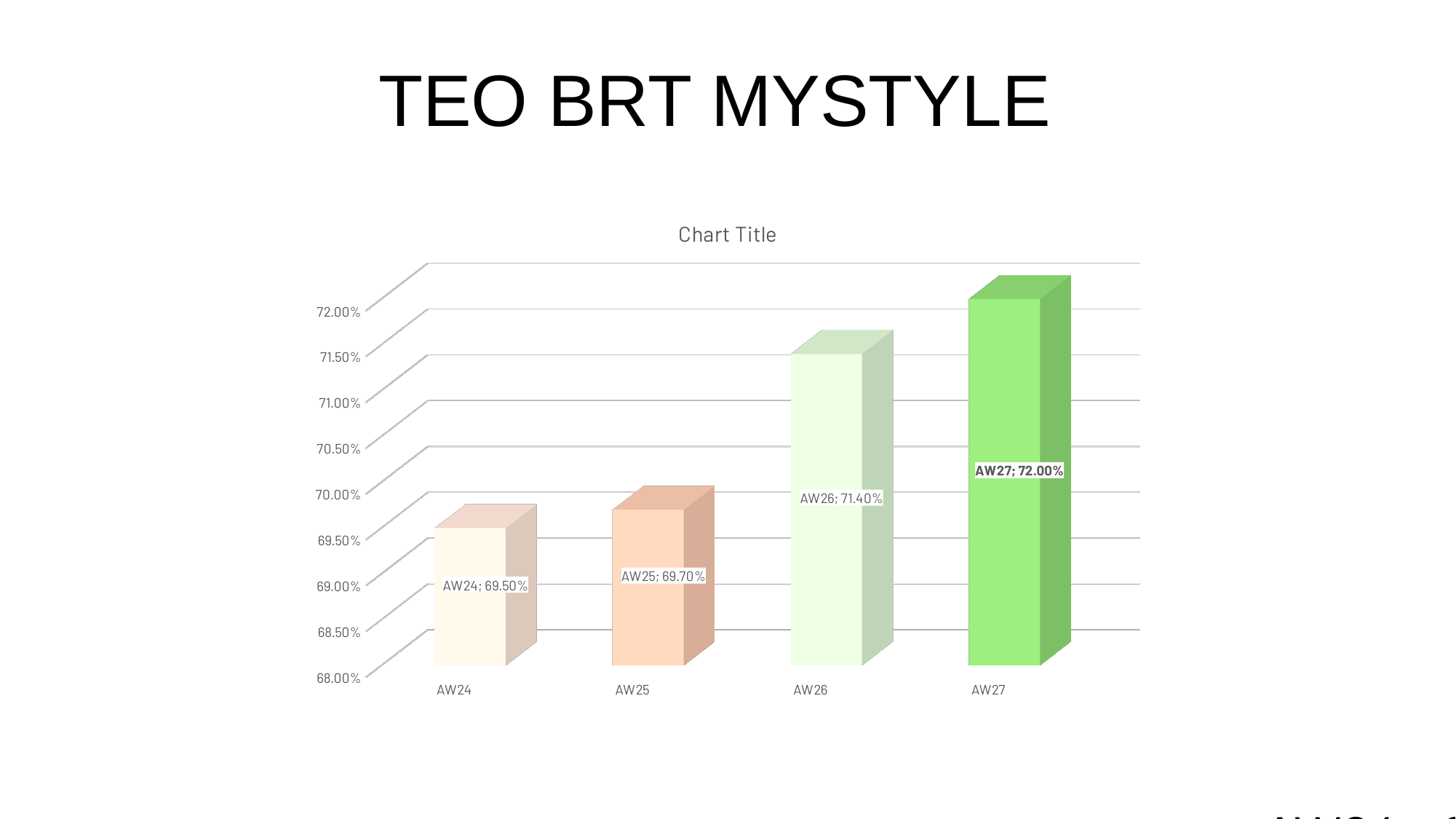

TEO BRT MYSTYLE

[unsupported chart]

AW24 : 69,5%
AW25 : 69,7%
AW26 : 71,4%
AW27 : 72,0%